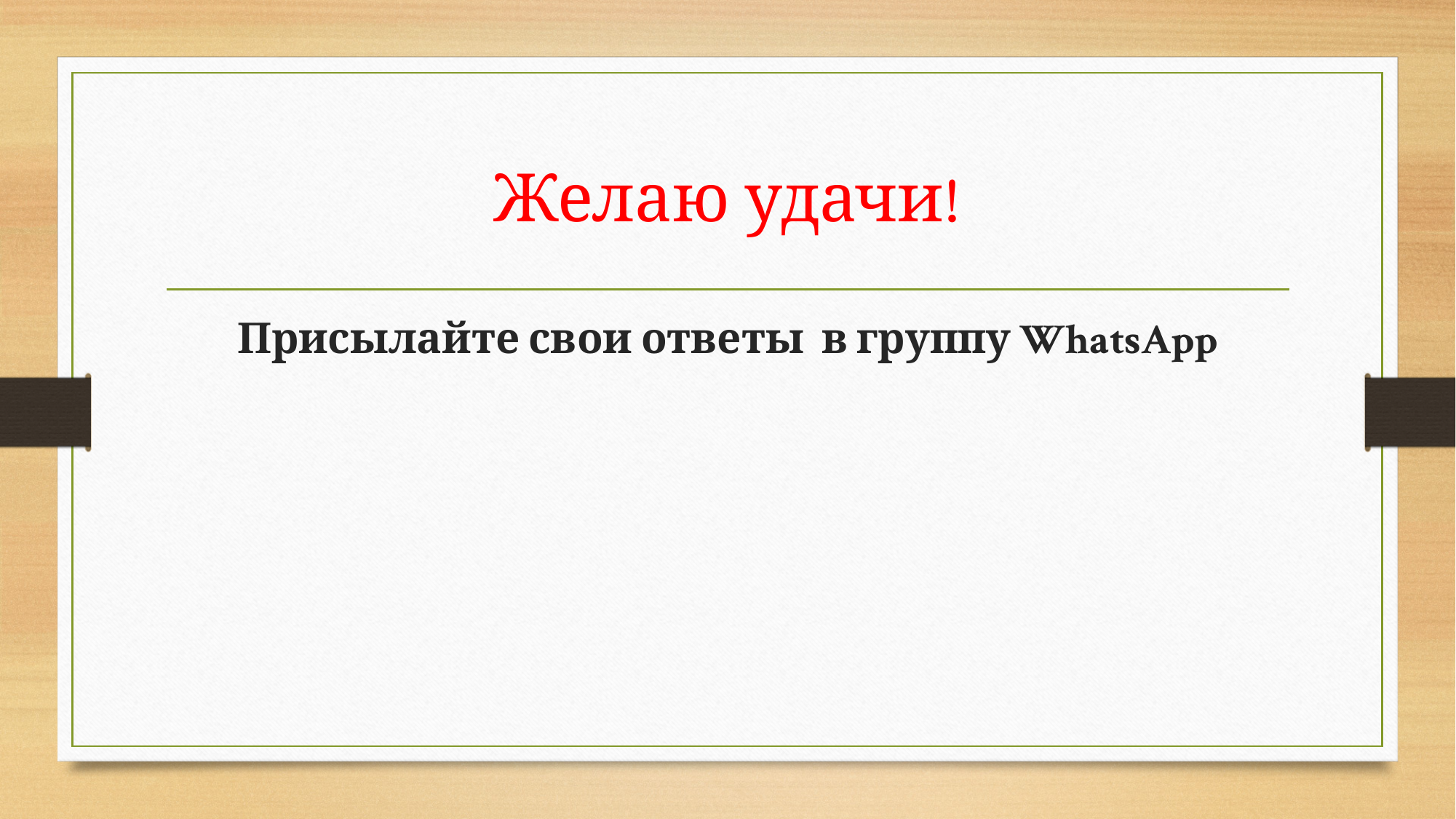

# Желаю удачи!
Присылайте свои ответы  в группу WhatsApp